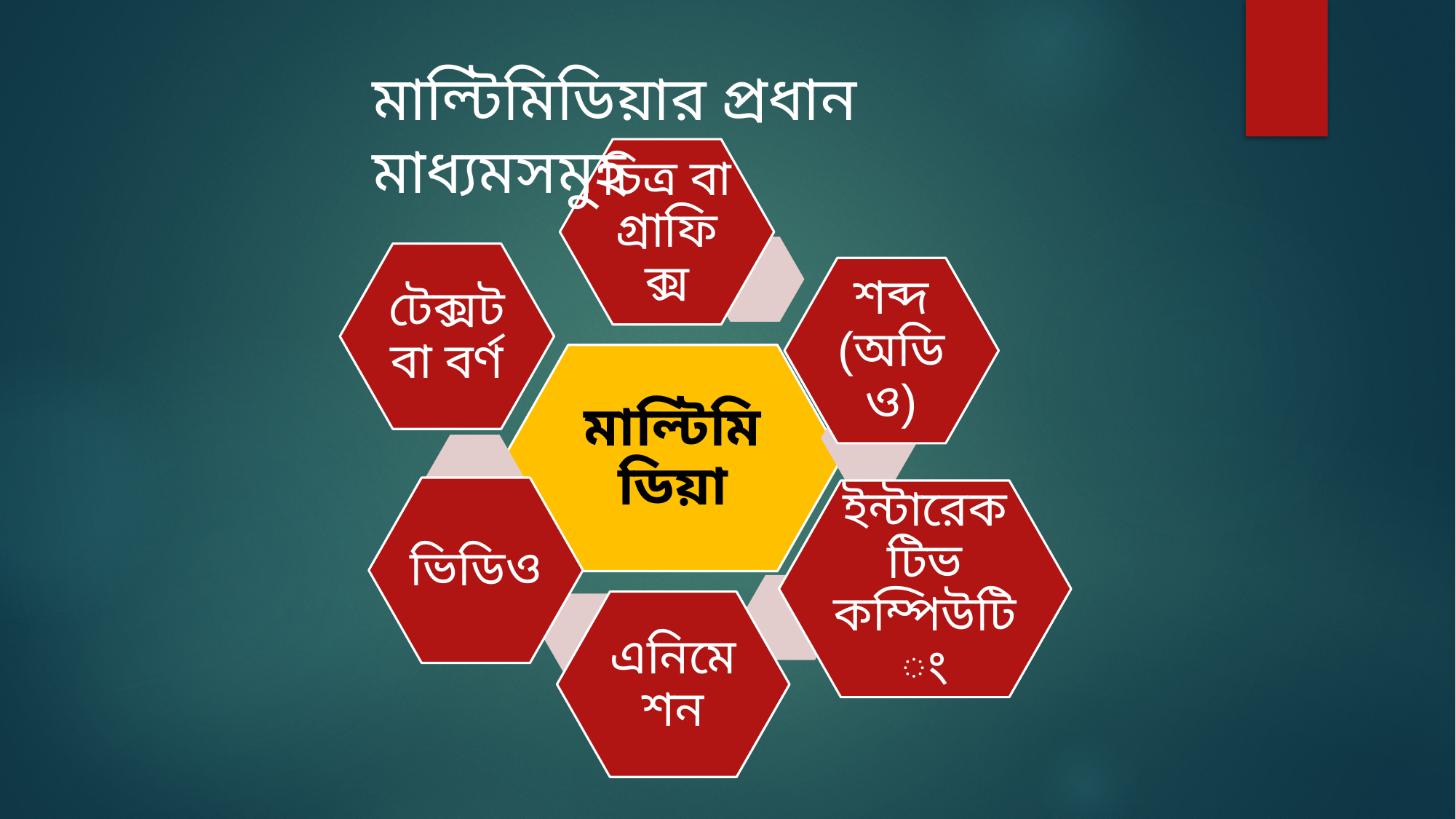

মাল্টিমিডিয়ার প্রধান মাধ্যমসমুহ
মাল্টিমিডিয়া
চিত্র বা গ্রাফিক্স
শব্দ (অডিও)
ইন্টারেকটিভ কম্পিউটিং
এনিমেশন
ভিডিও
টেক্সট বা বর্ণ